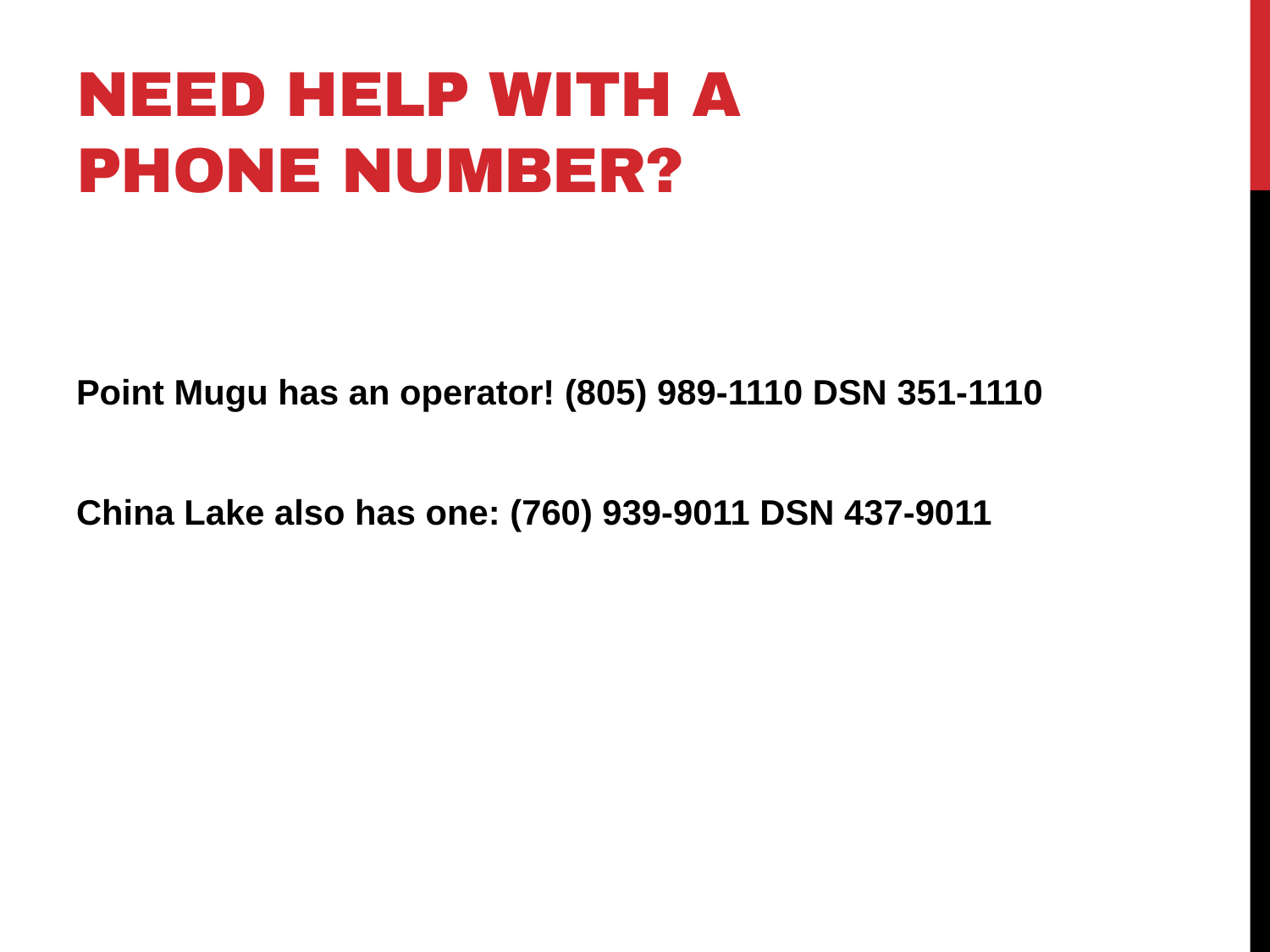

# Need help with a phone number?

Point Mugu has an operator! (805) 989-1110 DSN 351-1110

China Lake also has one: (760) 939-9011 DSN 437-9011